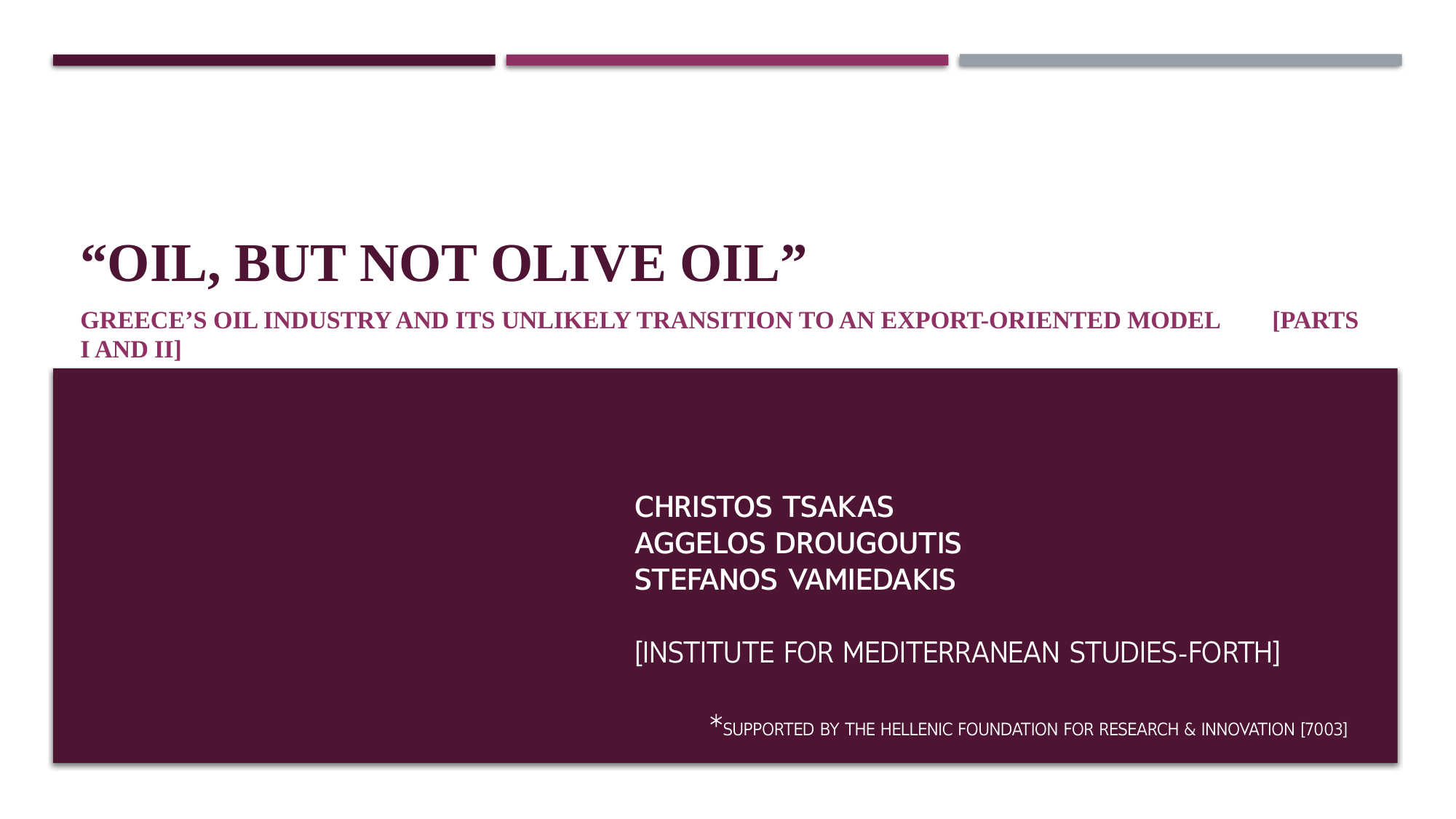

# “Oil, but Not Olive Oil”
Greece’s Oil Industry and its Unlikely Transition to an Export-Oriented Model 	[Parts I and II]

CHRISTOS TSAKAS
AGGELOS DROUGOUTIS
STEFANOS VAMIEDAKIS

[INSTITUTE FOR MEDITERRANEAN STUDIES-FORTH]

*SUPPORTED BY THE HELLENIC FOUNDATION FOR RESEARCH & INNOVATION [7003]